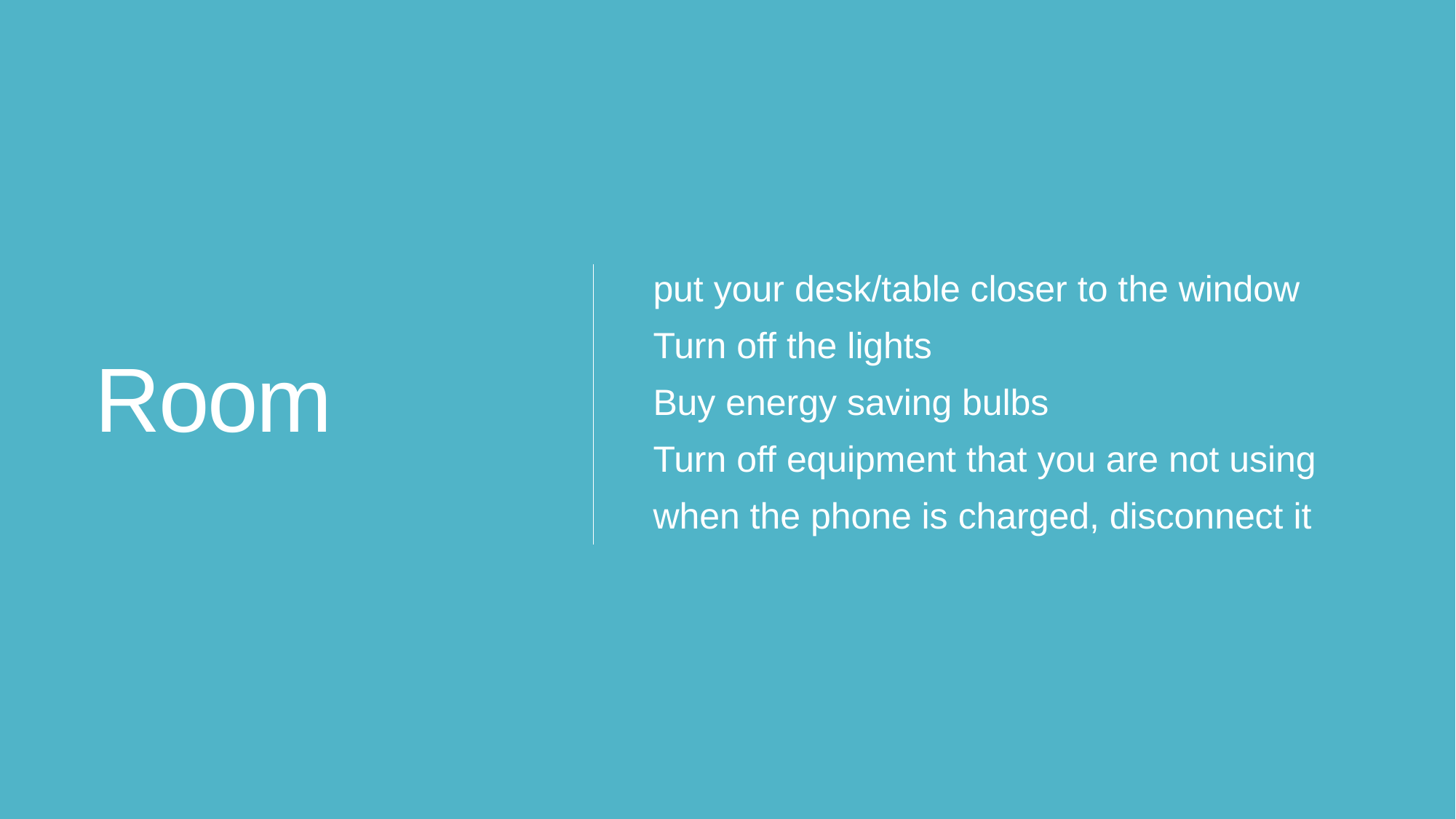

# Room
put your desk/table closer to the window
Turn off the lights
Buy energy saving bulbs
Turn off equipment that you are not using
when the phone is charged, disconnect it